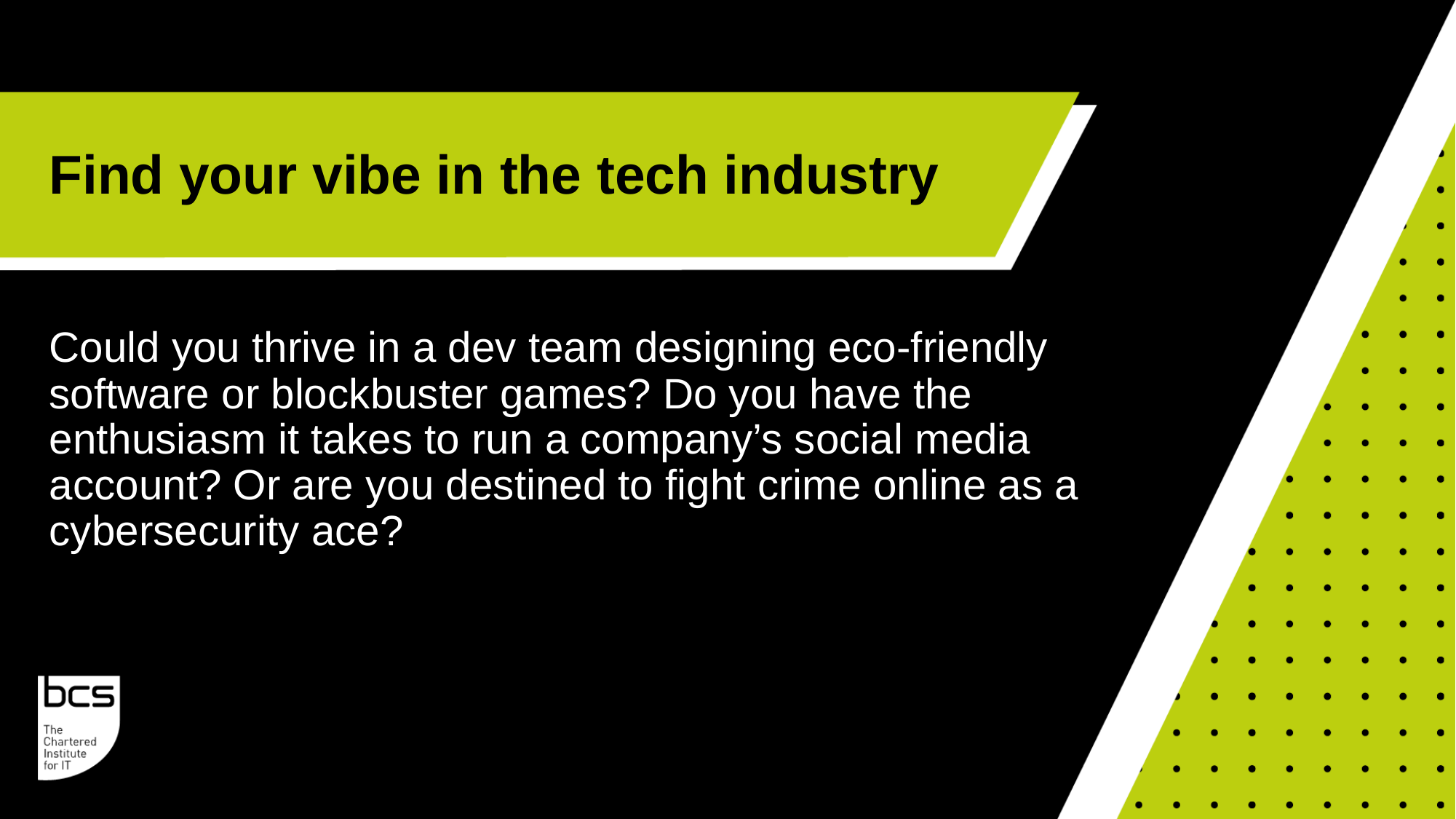

# Find your vibe in the tech industry
Could you thrive in a dev team designing eco-friendly software or blockbuster games? Do you have the enthusiasm it takes to run a company’s social media account? Or are you destined to fight crime online as a cybersecurity ace?